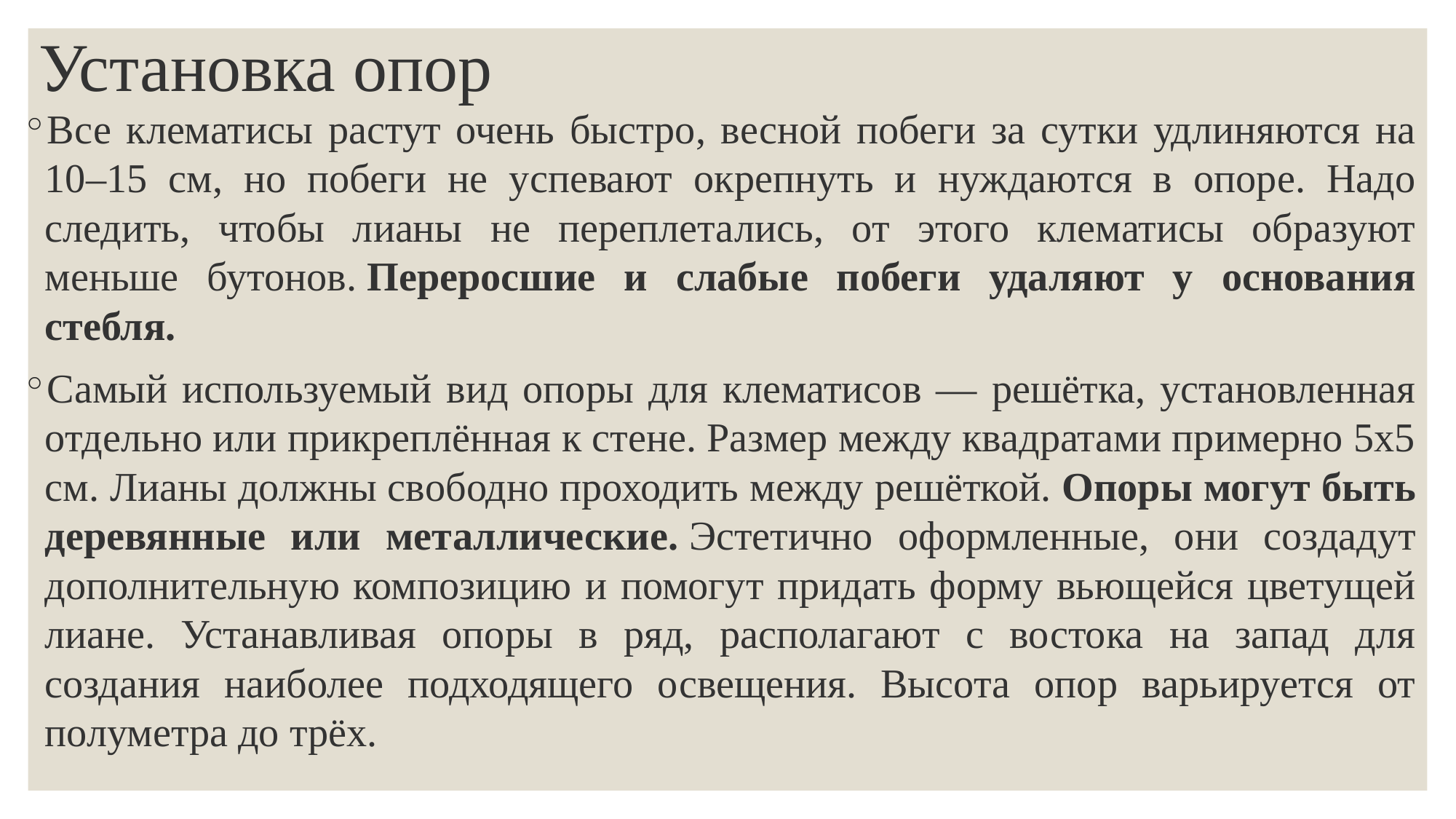

# Установка опор
Все клематисы растут очень быстро, весной побеги за сутки удлиняются на 10–15 см, но побеги не успевают окрепнуть и нуждаются в опоре. Надо следить, чтобы лианы не переплетались, от этого клематисы образуют меньше бутонов. Переросшие и слабые побеги удаляют у основания стебля.
Самый используемый вид опоры для клематисов — решётка, установленная отдельно или прикреплённая к стене. Размер между квадратами примерно 5х5 см. Лианы должны свободно проходить между решёткой. Опоры могут быть деревянные или металлические. Эстетично оформленные, они создадут дополнительную композицию и помогут придать форму вьющейся цветущей лиане. Устанавливая опоры в ряд, располагают с востока на запад для создания наиболее подходящего освещения. Высота опор варьируется от полуметра до трёх.